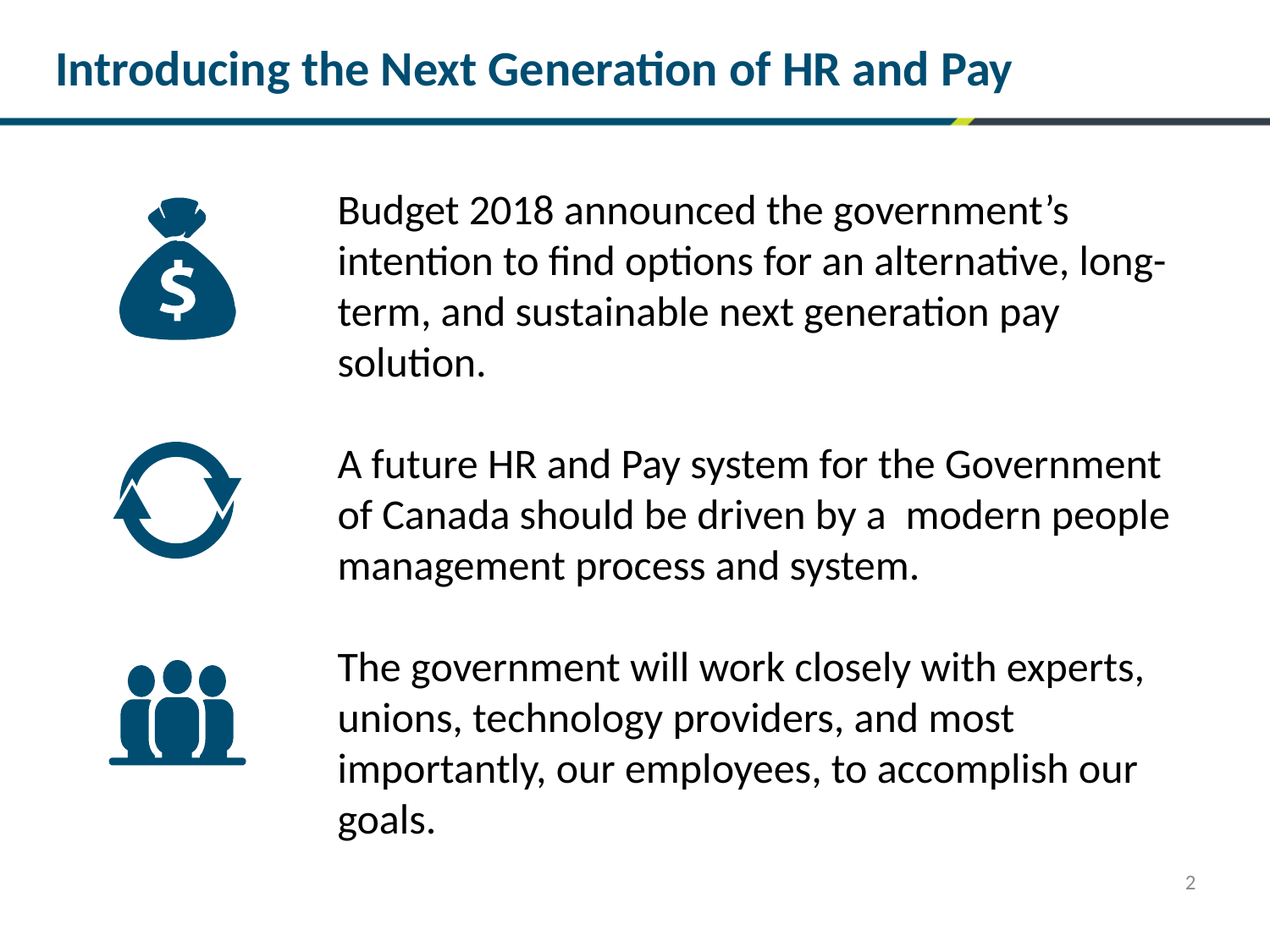

Introducing the Next Generation of HR and Pay
Budget 2018 announced the government’s intention to find options for an alternative, long-term, and sustainable next generation pay solution.

A future HR and Pay system for the Government of Canada should be driven by a  modern people management process and system.

The government will work closely with experts, unions, technology providers, and most importantly, our employees, to accomplish our goals.

2